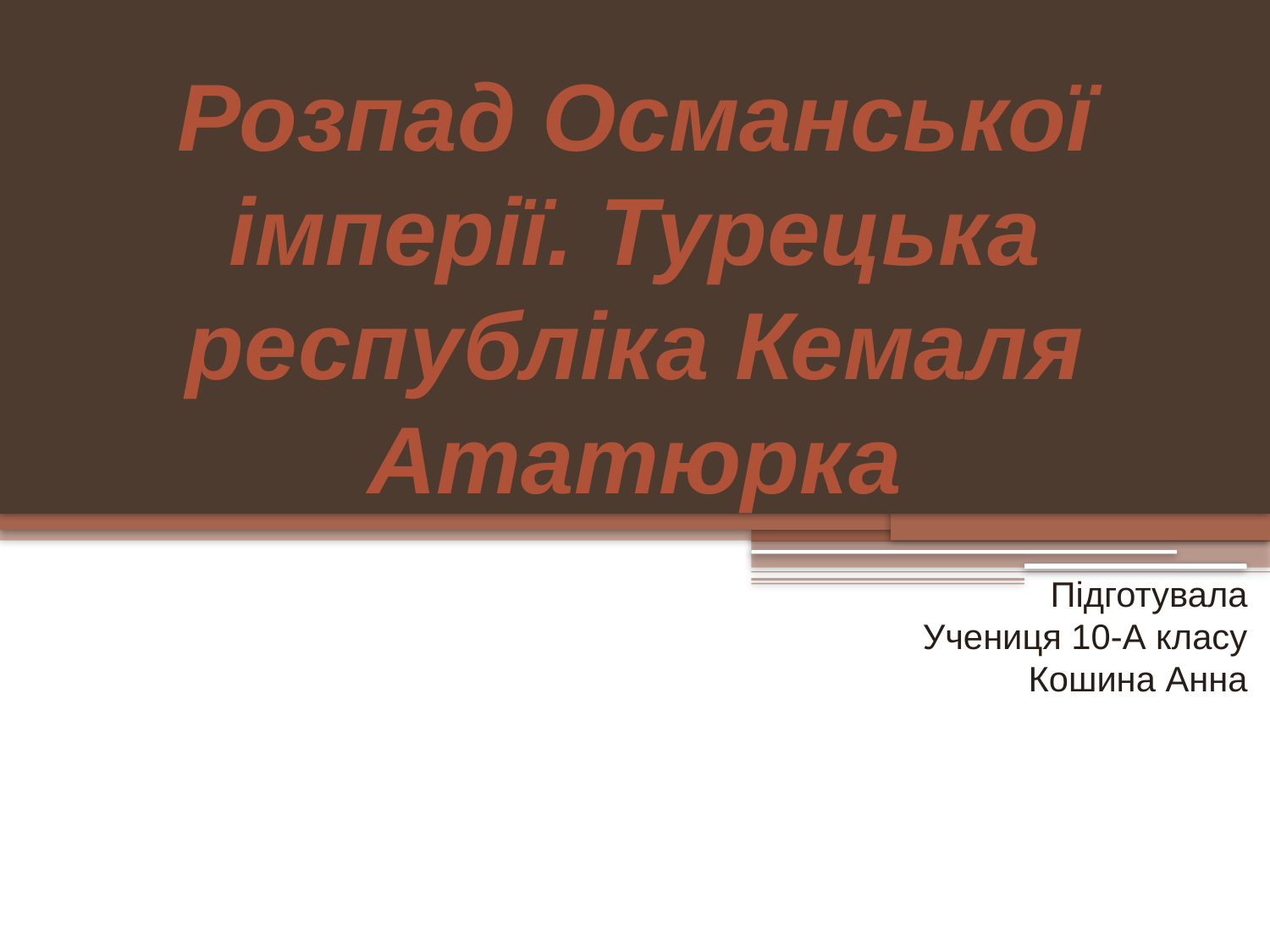

Розпад Османської імперії. Турецька республіка Кемаля Ататюрка
Підготувала
Учениця 10-А класу
Кошина Анна